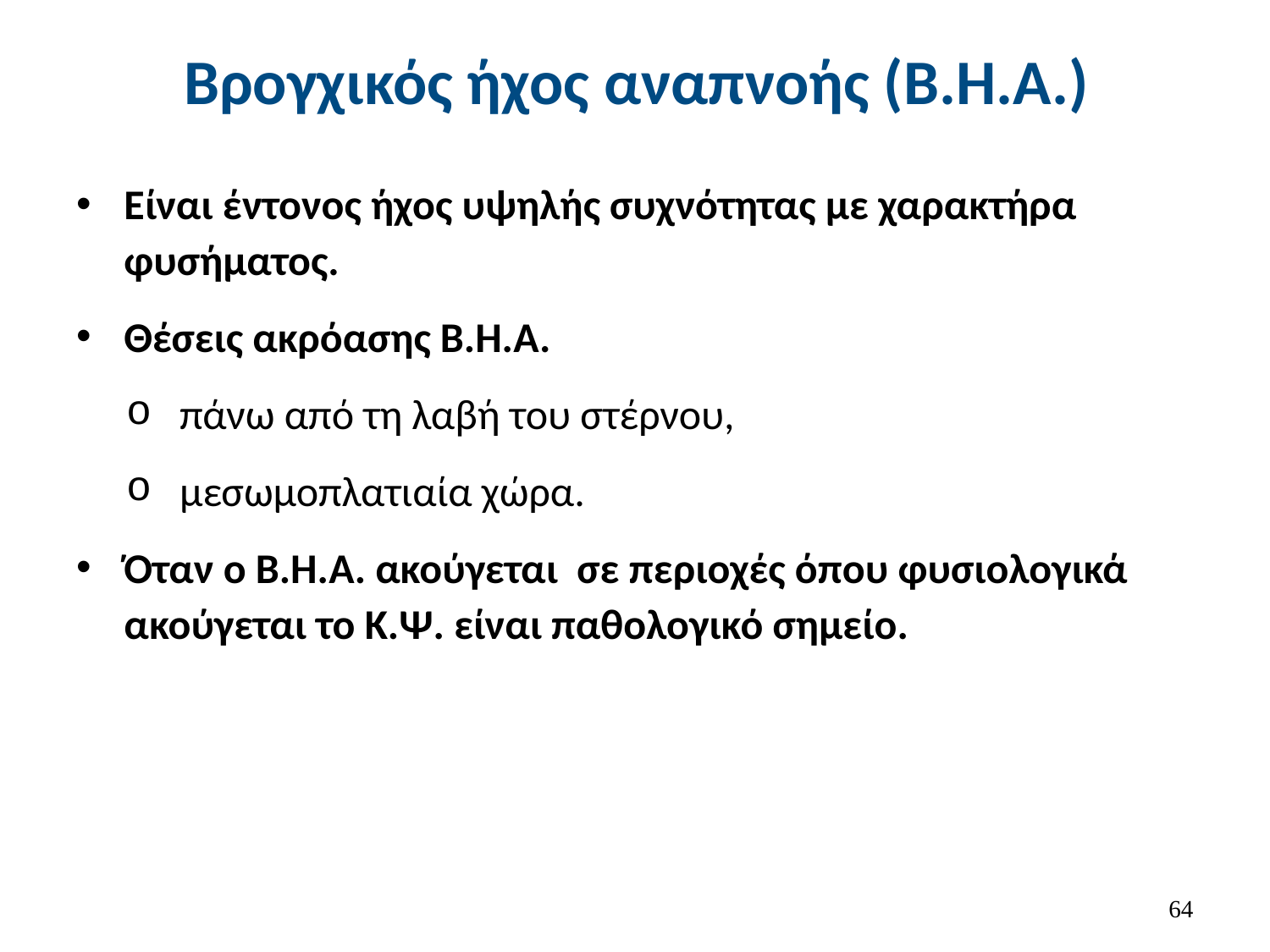

# Βρογχικός ήχος αναπνοής (Β.Η.Α.)
Είναι έντονος ήχος υψηλής συχνότητας με χαρακτήρα φυσήματος.
Θέσεις ακρόασης Β.Η.Α.
πάνω από τη λαβή του στέρνου,
μεσωμοπλατιαία χώρα.
Όταν ο Β.Η.Α. ακούγεται  σε περιοχές όπου φυσιολογικά ακούγεται το Κ.Ψ. είναι παθολογικό σημείο.
64